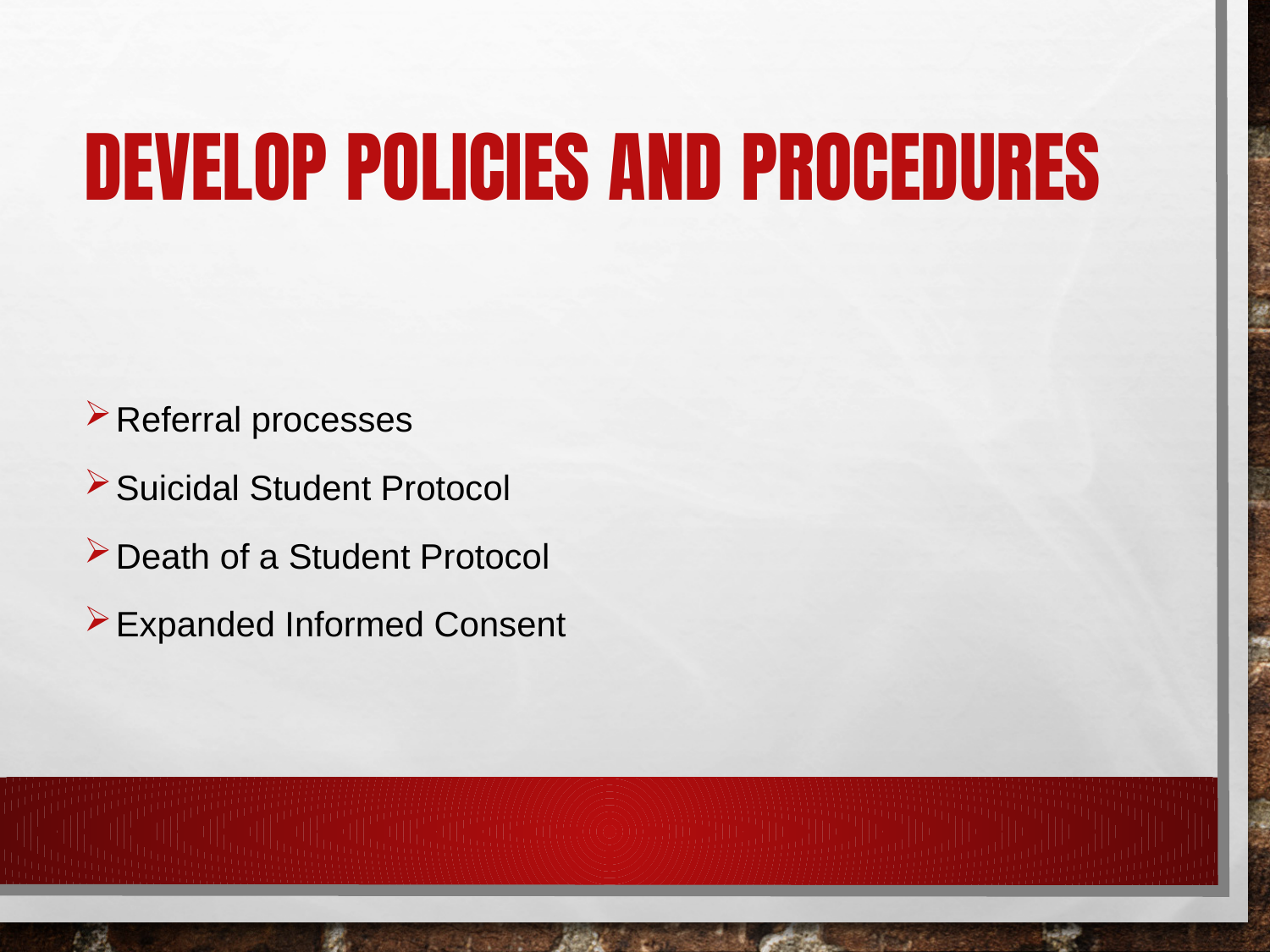

# Develop Policies and Procedures
Referral processes
Suicidal Student Protocol
Death of a Student Protocol
Expanded Informed Consent